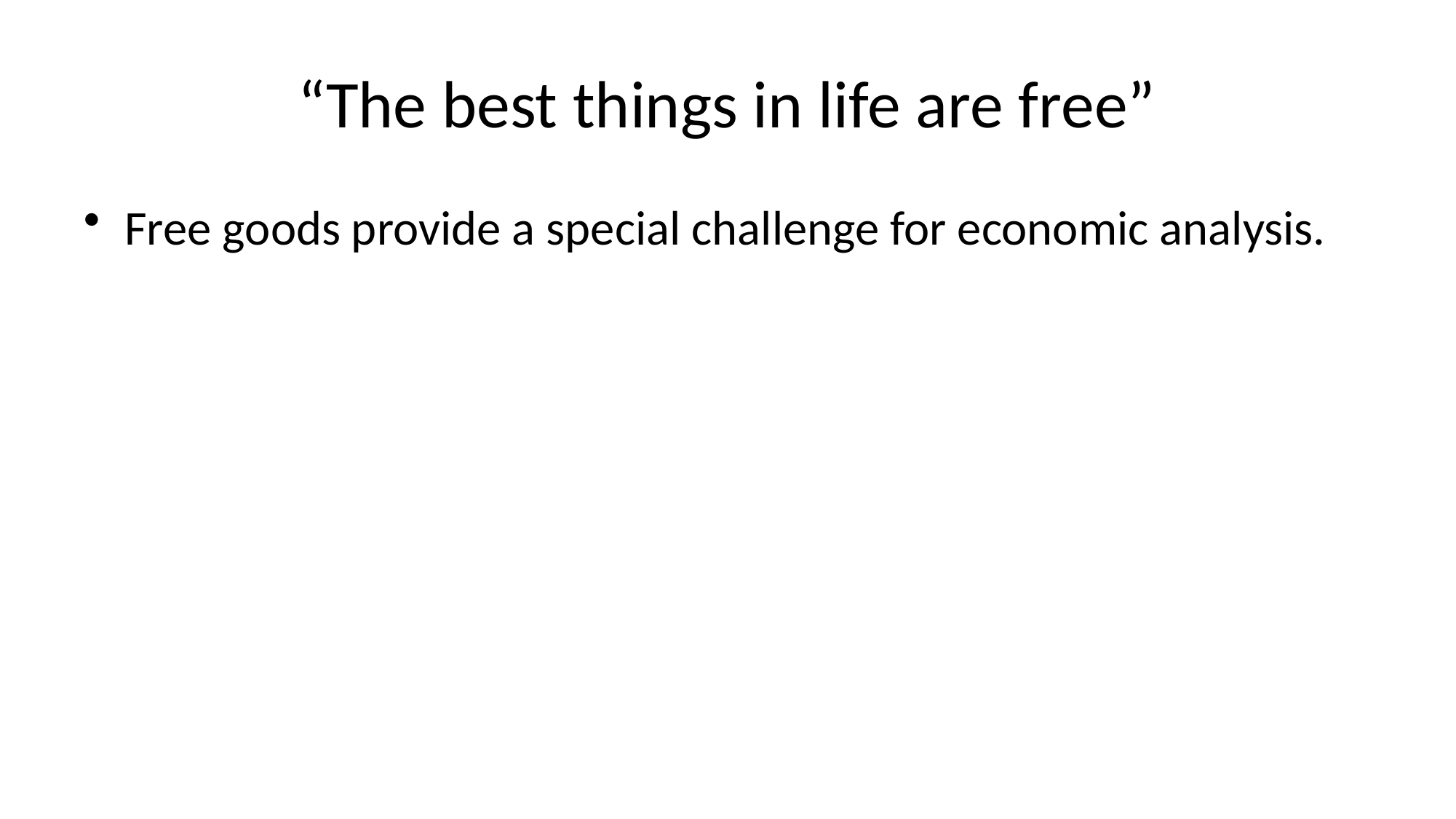

# “The best things in life are free”
Free goods provide a special challenge for economic analysis.